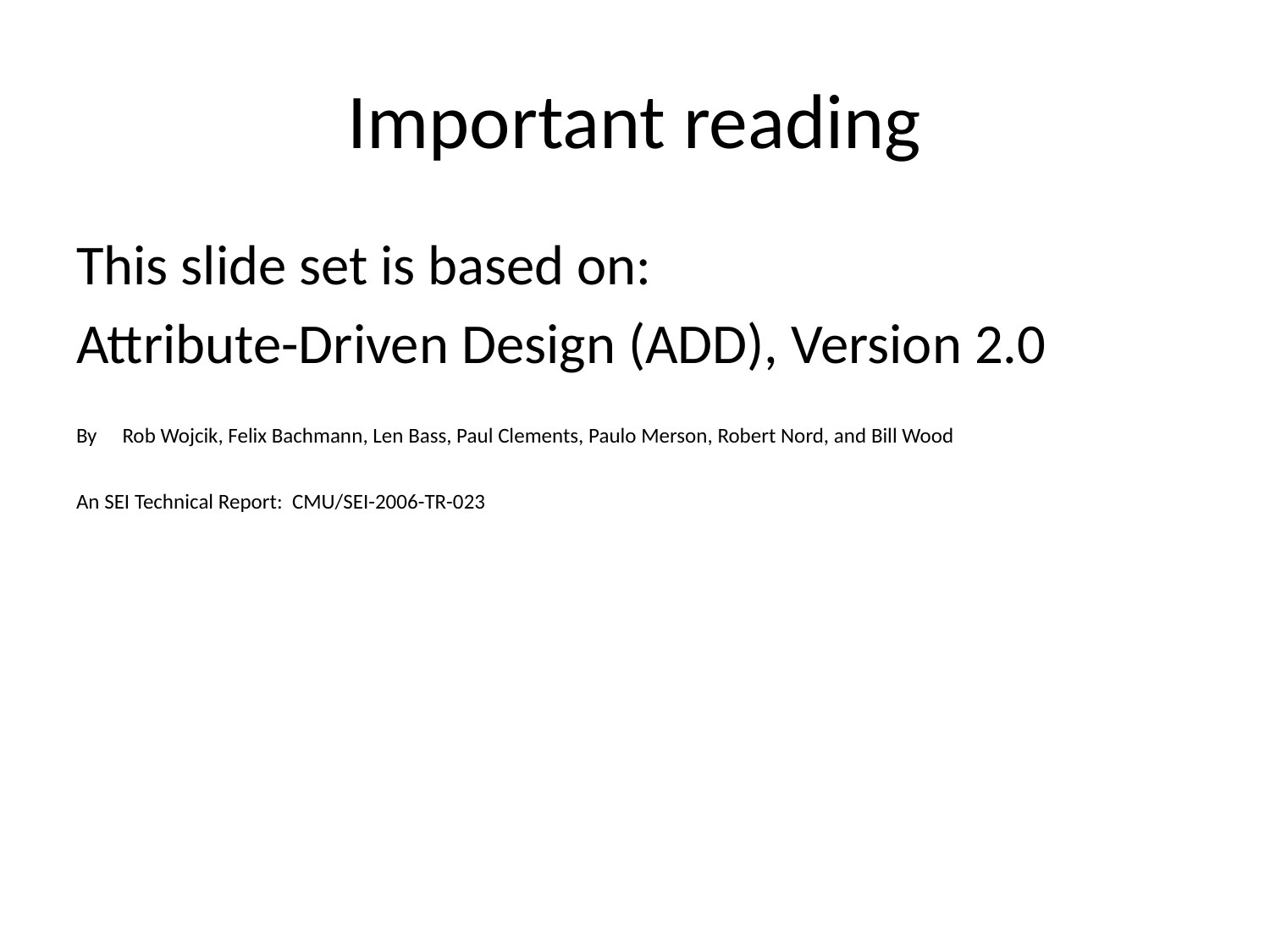

# Important reading
This slide set is based on:
Attribute-Driven Design (ADD), Version 2.0
By  Rob Wojcik, Felix Bachmann, Len Bass, Paul Clements, Paulo Merson, Robert Nord, and Bill Wood

An SEI Technical Report:  CMU/SEI-2006-TR-023